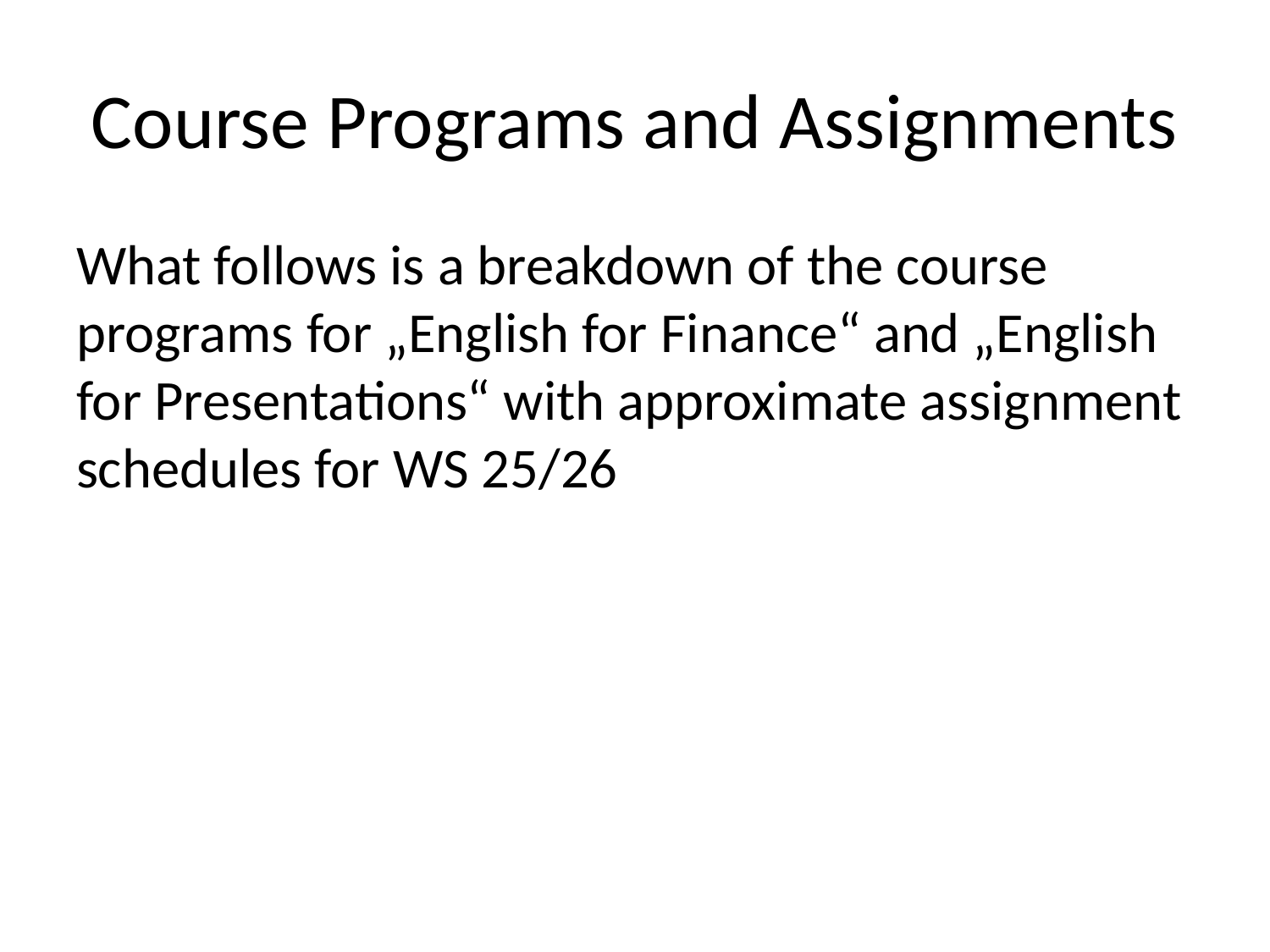

# Course Programs and Assignments
What follows is a breakdown of the course programs for „English for Finance“ and „English for Presentations“ with approximate assignment schedules for WS 25/26